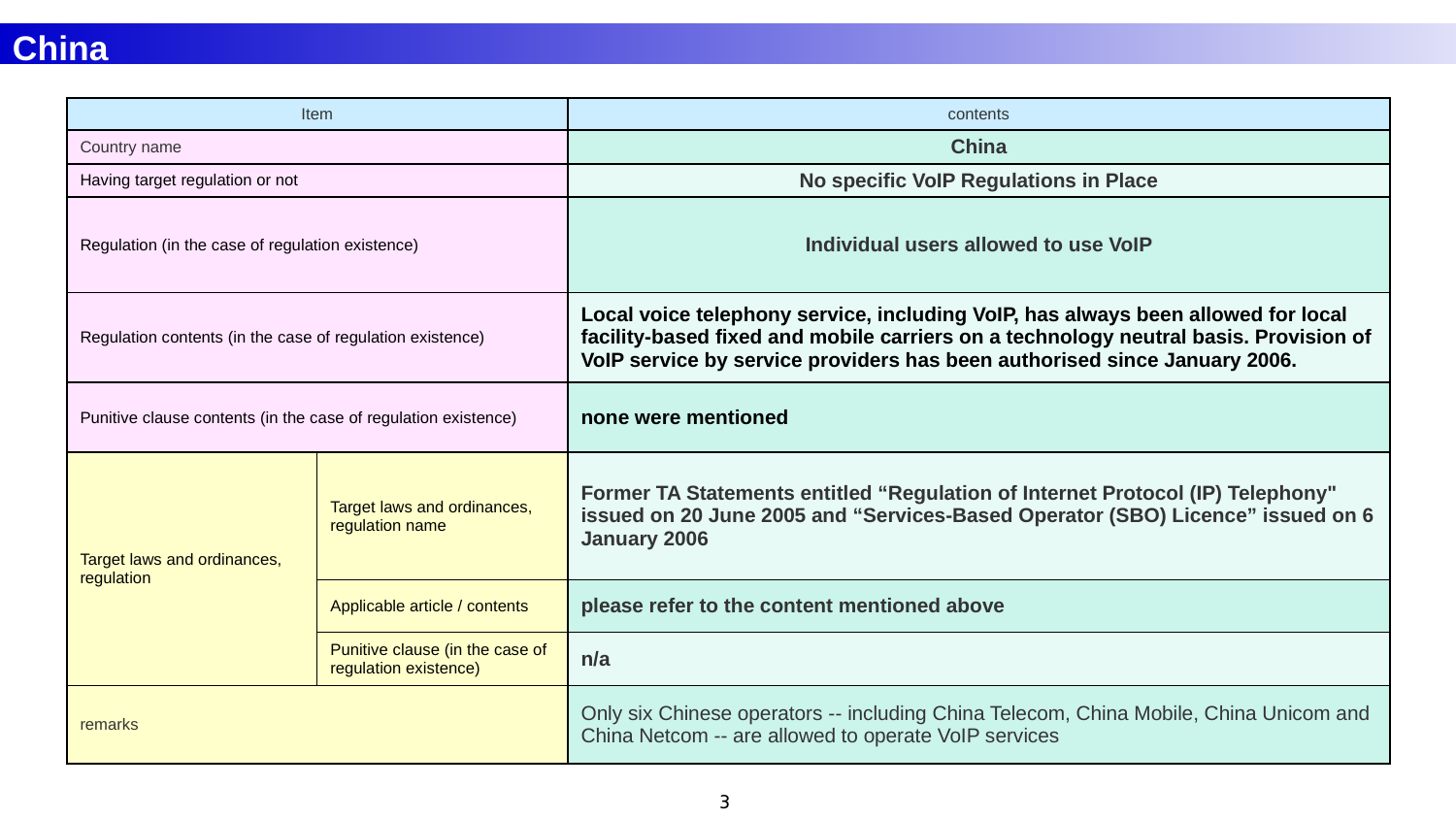

China
 name
| Item |  | contents |
| --- | --- | --- |
| Country name |  | China |
| Having target regulation or not |  | No specific VoIP Regulations in Place |
| Regulation (in the case of regulation existence) |  | Individual users allowed to use VoIP |
| Regulation contents (in the case of regulation existence) |  | Local voice telephony service, including VoIP, has always been allowed for local facility-based fixed and mobile carriers on a technology neutral basis. Provision of VoIP service by service providers has been authorised since January 2006. |
| Punitive clause contents (in the case of regulation existence) |  | none were mentioned |
| Target laws and ordinances, regulation | Target laws and ordinances, regulation name | Former TA Statements entitled “Regulation of Internet Protocol (IP) Telephony" issued on 20 June 2005 and “Services-Based Operator (SBO) Licence” issued on 6 January 2006 |
|  | Applicable article / contents | please refer to the content mentioned above |
|  | Punitive clause (in the case of regulation existence) | n/a |
| remarks |  | Only six Chinese operators -- including China Telecom, China Mobile, China Unicom and China Netcom -- are allowed to operate VoIP services |
3